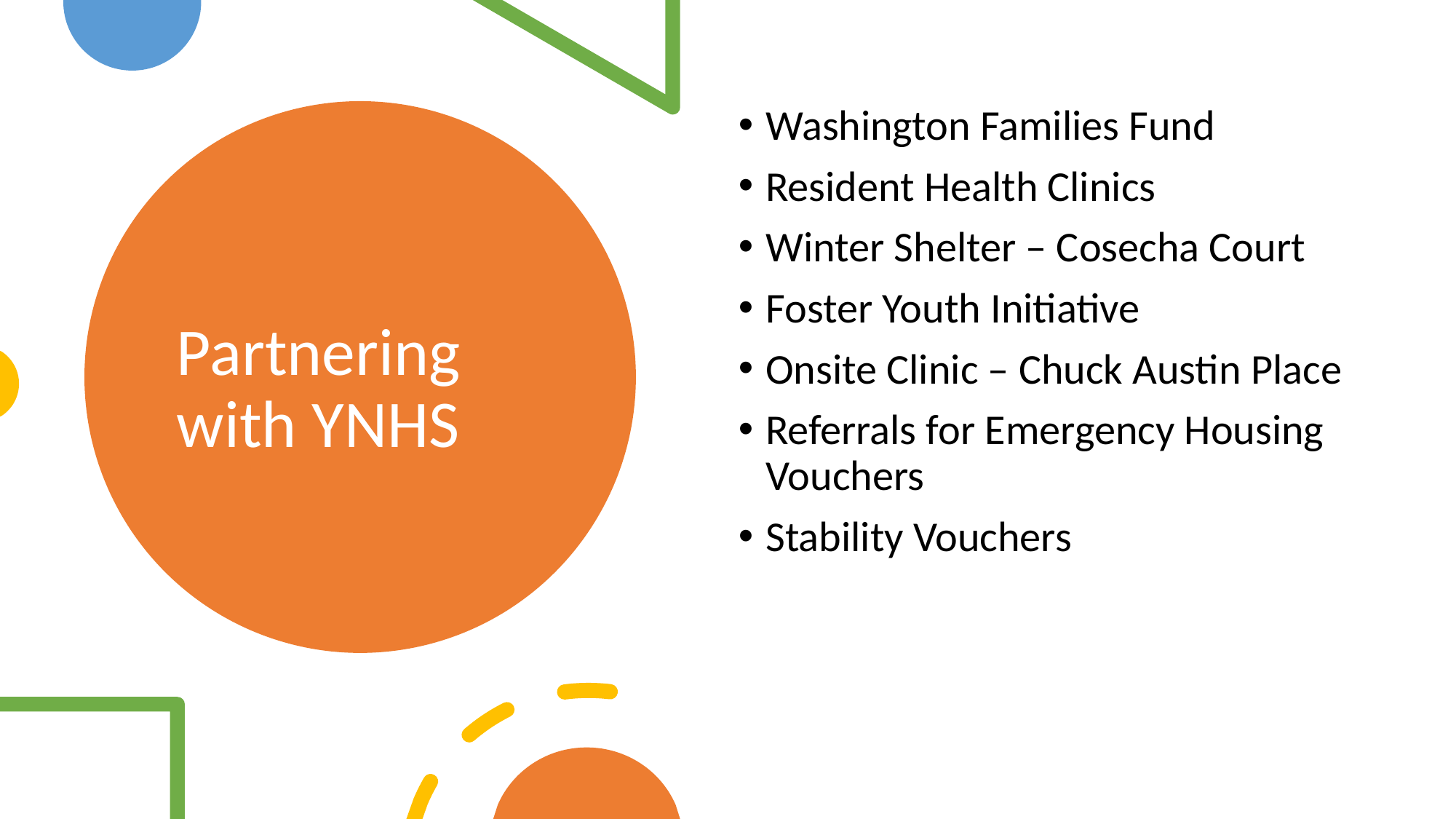

Washington Families Fund
Resident Health Clinics
Winter Shelter – Cosecha Court
Foster Youth Initiative
Onsite Clinic – Chuck Austin Place
Referrals for Emergency Housing Vouchers
Stability Vouchers

# Partnering with YNHS